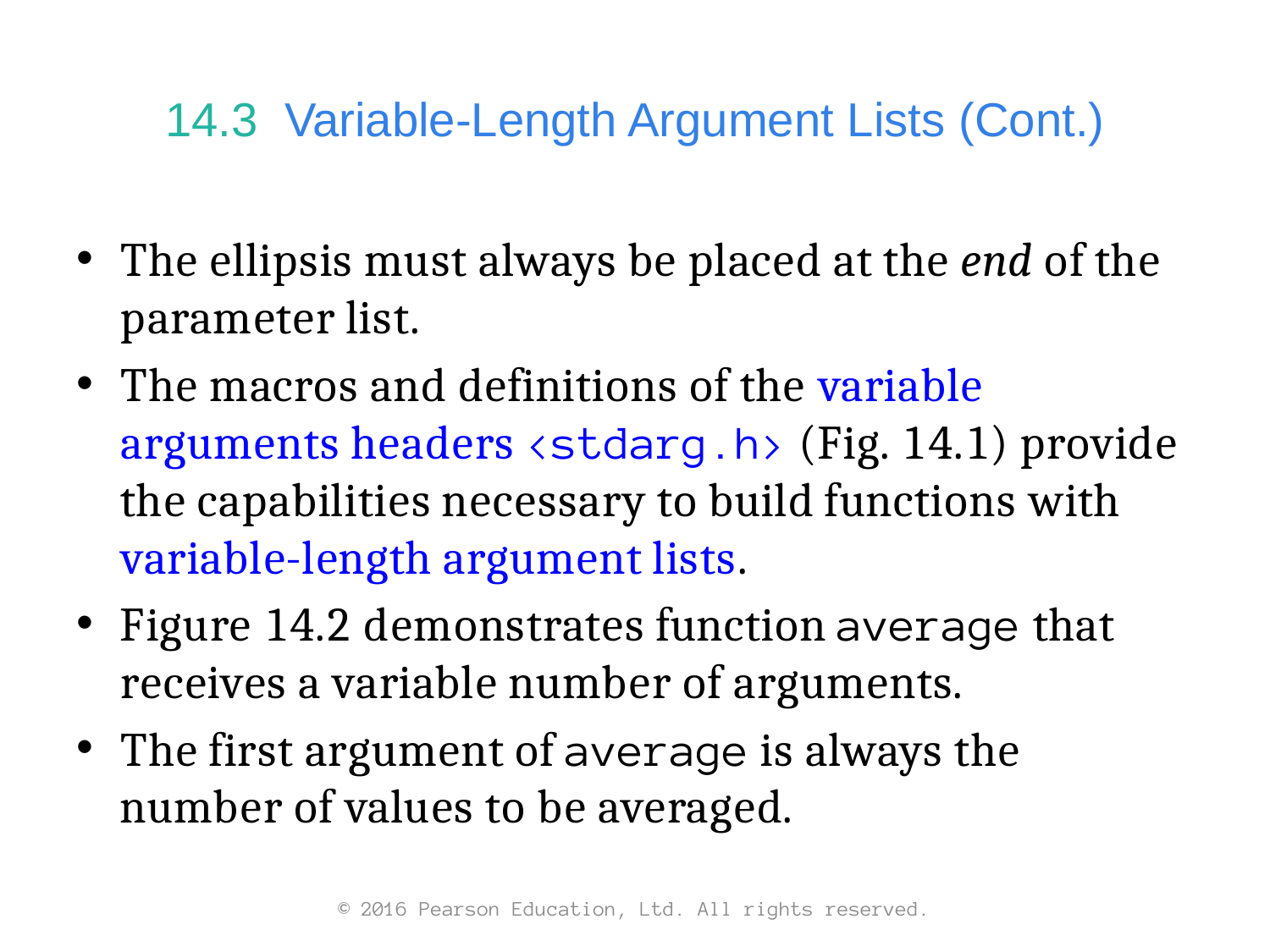

# 14.3  Variable-Length Argument Lists (Cont.)
The ellipsis must always be placed at the end of the parameter list.
The macros and definitions of the variable arguments headers <stdarg.h> (Fig. 14.1) provide the capabilities necessary to build functions with variable-length argument lists.
Figure 14.2 demonstrates function average that receives a variable number of arguments.
The first argument of average is always the number of values to be averaged.
© 2016 Pearson Education, Ltd. All rights reserved.